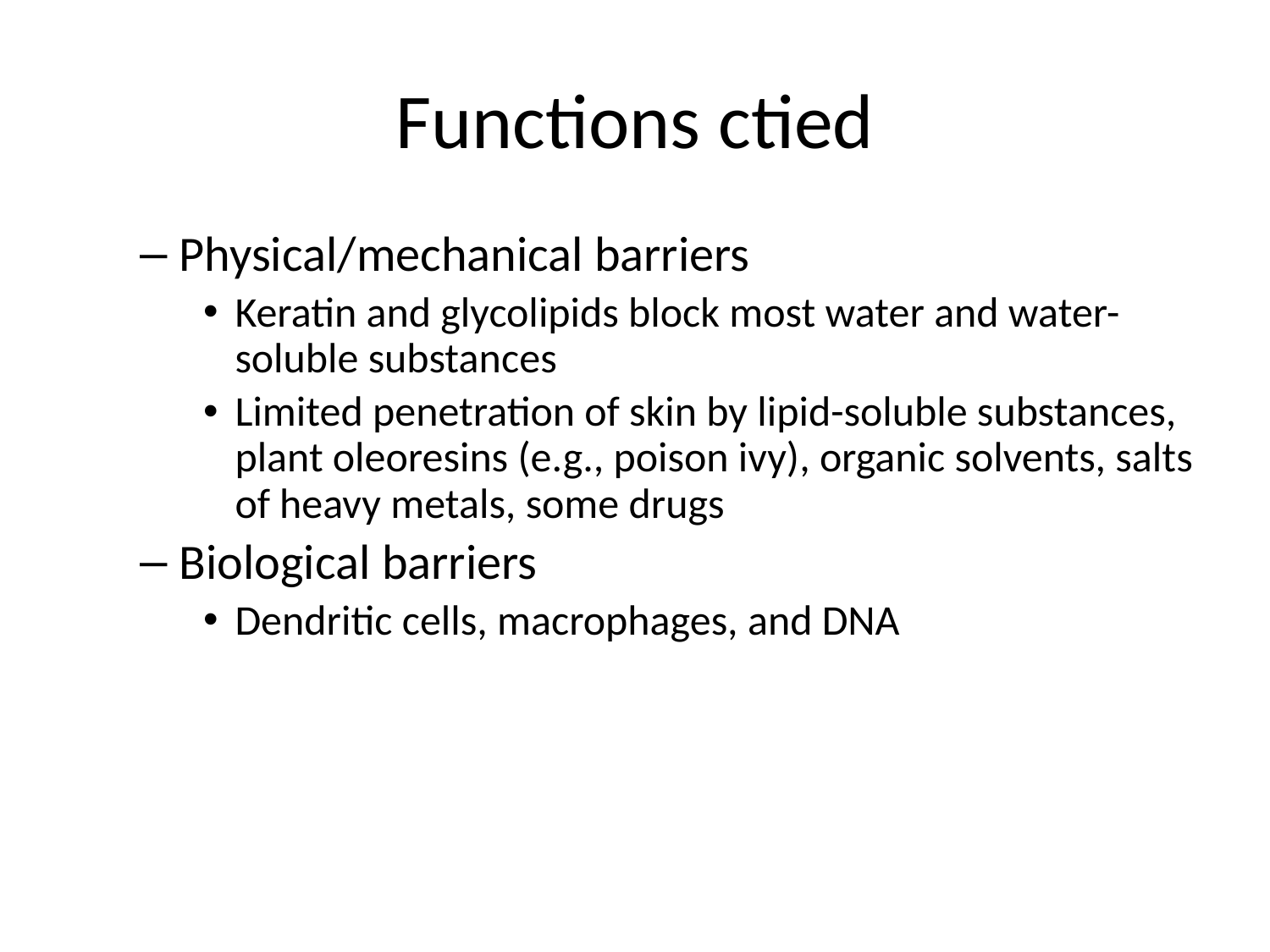

# Functions ctied
Physical/mechanical barriers
Keratin and glycolipids block most water and water- soluble substances
Limited penetration of skin by lipid-soluble substances, plant oleoresins (e.g., poison ivy), organic solvents, salts of heavy metals, some drugs
Biological barriers
Dendritic cells, macrophages, and DNA